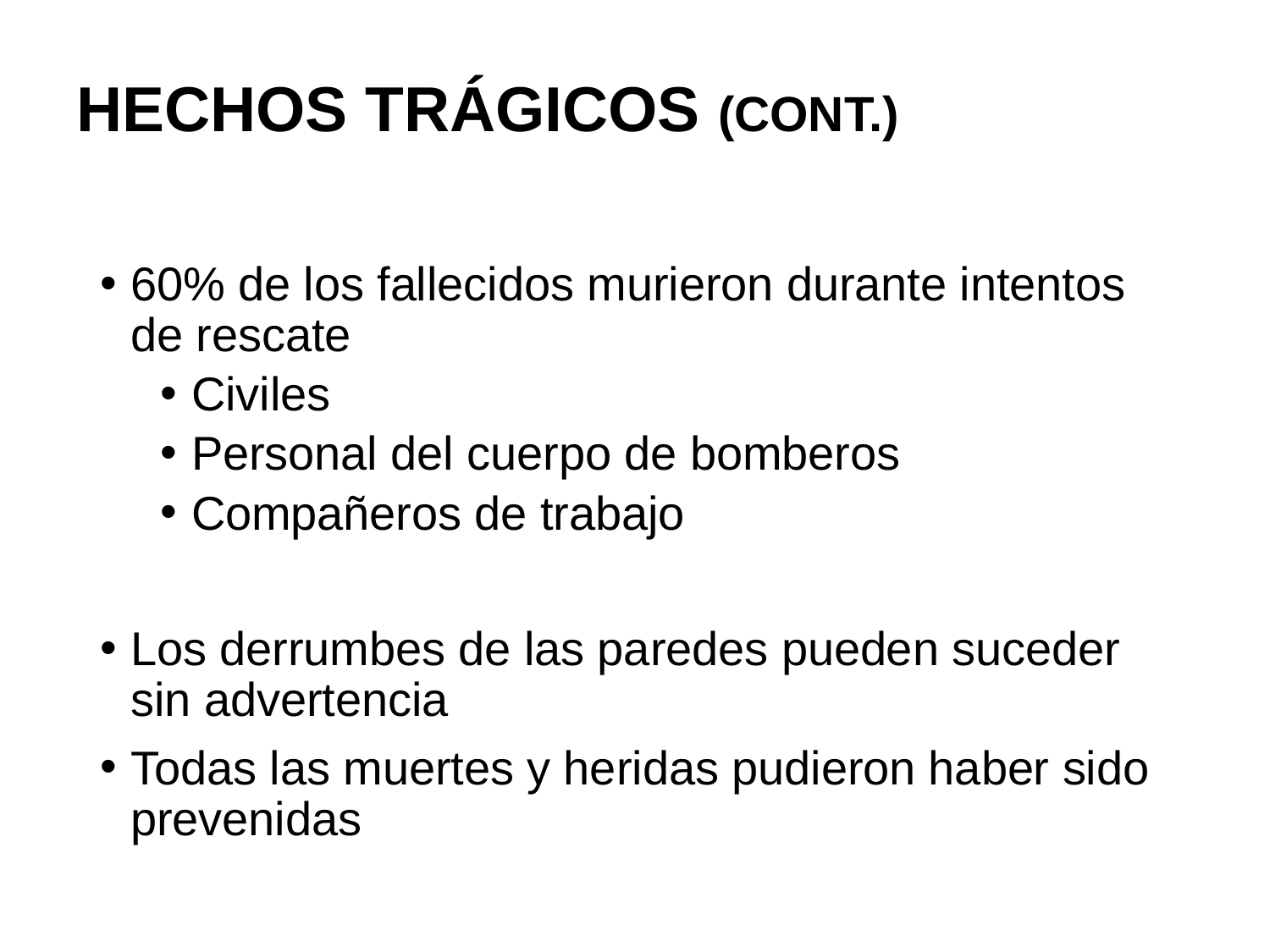

# Hechos Trágicos (CONT.)
60% de los fallecidos murieron durante intentos de rescate
Civiles
Personal del cuerpo de bomberos
Compañeros de trabajo

Los derrumbes de las paredes pueden suceder sin advertencia
Todas las muertes y heridas pudieron haber sido prevenidas
24